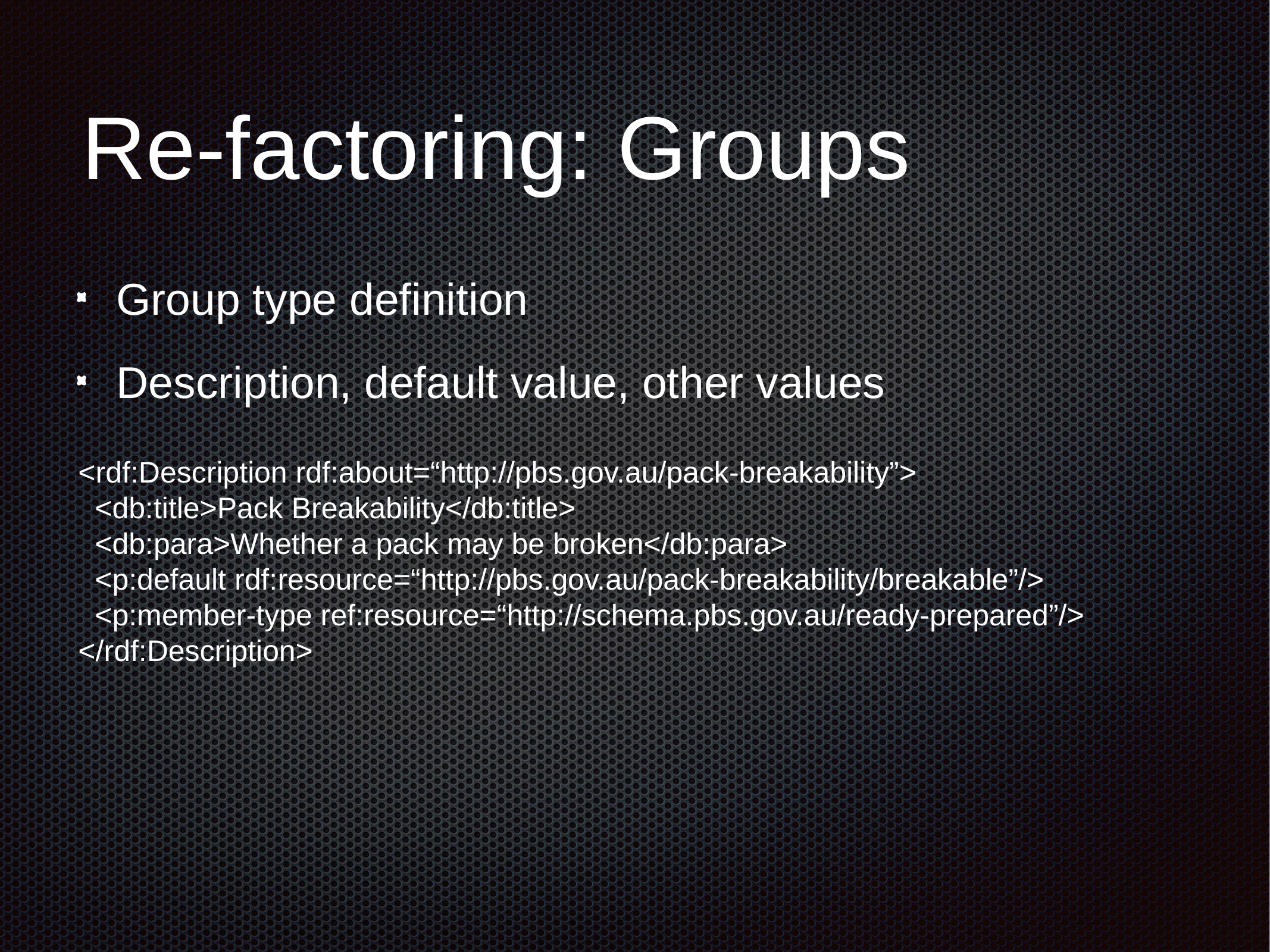

# Re-factoring: Groups
Group type definition
Description, default value, other values
<rdf:Description rdf:about=“http://pbs.gov.au/pack-breakability”>
  <db:title>Pack Breakability</db:title>
  <db:para>Whether a pack may be broken</db:para>
  <p:default rdf:resource=“http://pbs.gov.au/pack-breakability/breakable”/>
  <p:member-type ref:resource=“http://schema.pbs.gov.au/ready-prepared”/>
</rdf:Description>